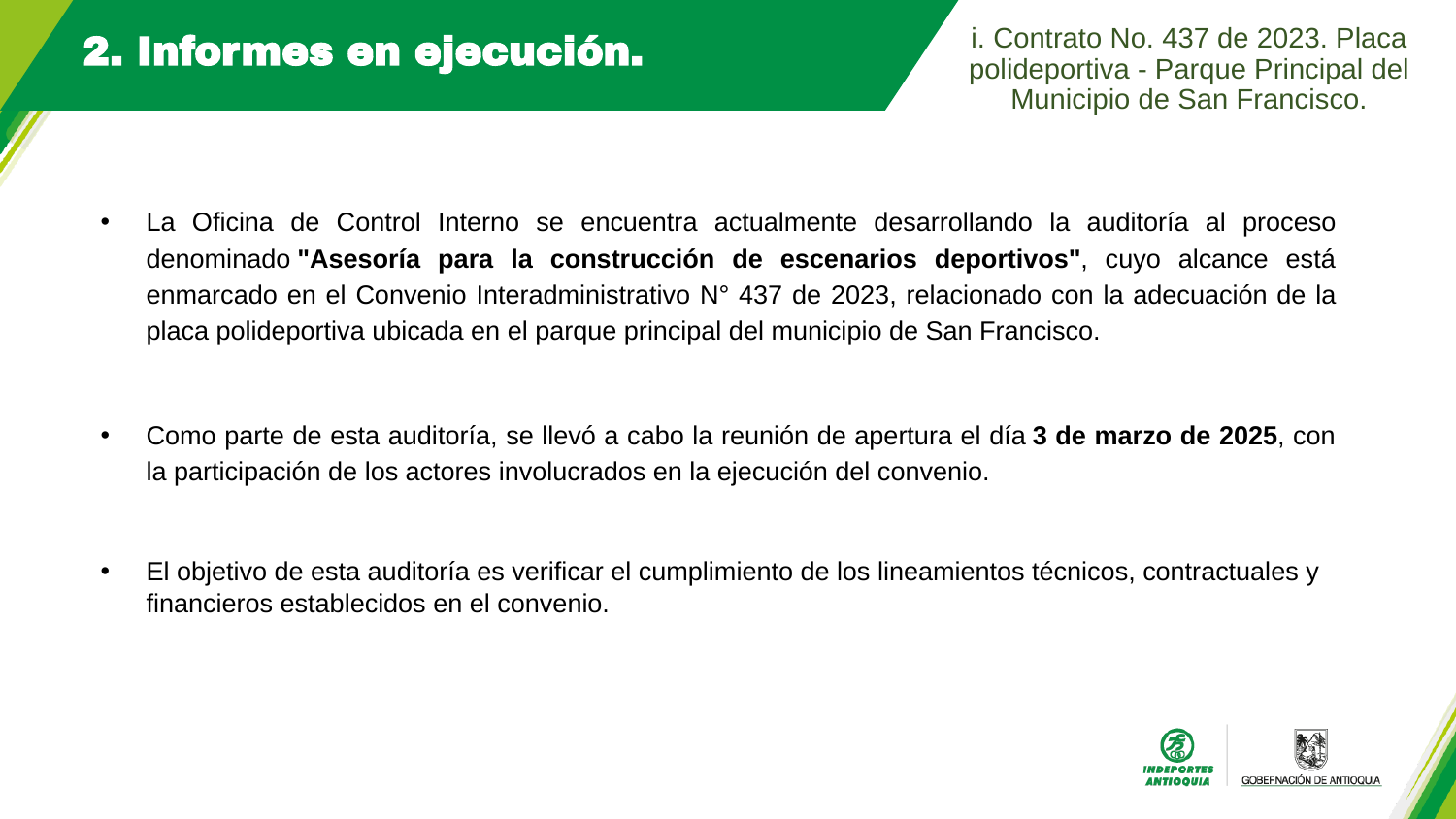

2. Informes en ejecución.
i. Contrato No. 437 de 2023. Placa polideportiva - Parque Principal del Municipio de San Francisco.
La Oficina de Control Interno se encuentra actualmente desarrollando la auditoría al proceso denominado "Asesoría para la construcción de escenarios deportivos", cuyo alcance está enmarcado en el Convenio Interadministrativo N° 437 de 2023, relacionado con la adecuación de la placa polideportiva ubicada en el parque principal del municipio de San Francisco.

Como parte de esta auditoría, se llevó a cabo la reunión de apertura el día 3 de marzo de 2025, con la participación de los actores involucrados en la ejecución del convenio.

El objetivo de esta auditoría es verificar el cumplimiento de los lineamientos técnicos, contractuales y financieros establecidos en el convenio.